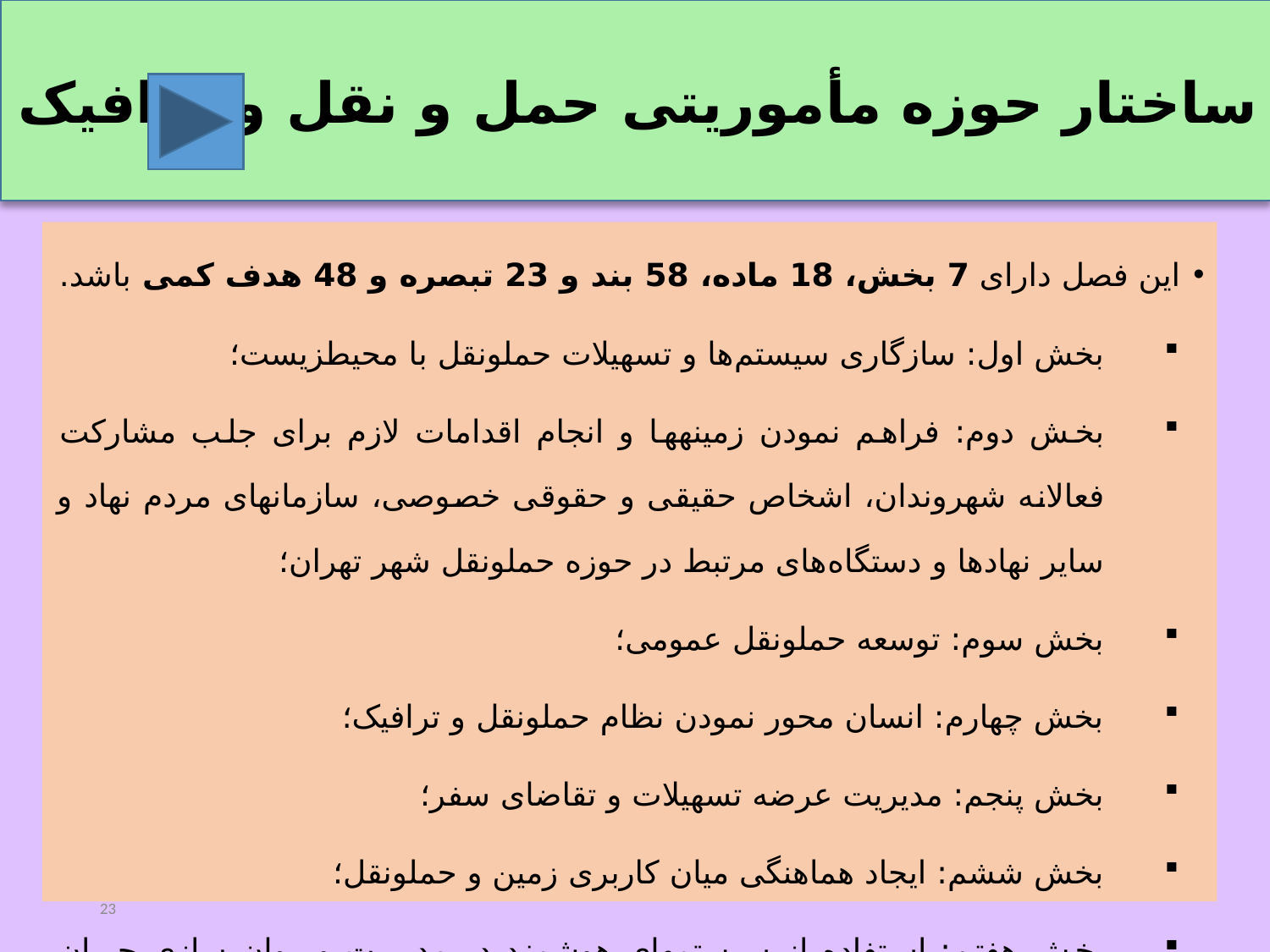

ساختار حوزه مأموریتی حمل و نقل و ترافیک

این فصل دارای 7 بخش، 18 ماده، 58 بند و 23 تبصره و 48 هدف کمی باشد.
بخش اول: سازگاری سیستم‌‏ها و تسهیلات حمل‏ونقل با محیط‏زیست؛
بخش دوم: فراهم نمودن زمینه‏ها و انجام اقدامات لازم برای جلب مشارکت فعالانه شهروندان، اشخاص حقیقی و حقوقی خصوصی، سازمان‏های مردم نهاد و سایر نهادها و دستگاه‌‏های مرتبط در حوزه حمل‏ونقل شهر تهران؛
بخش سوم: توسعه حمل‏ونقل عمومی؛
بخش چهارم: انسان محور نمودن نظام حمل‏ونقل و ترافیک؛
بخش پنجم: مدیریت عرضه تسهیلات و تقاضای سفر؛
بخش ششم: ایجاد هماهنگی میان کاربری زمین و حمل‏ونقل؛
بخش هفتم: استفاده از سیستم‏های هوشمند در مدیریت و روان سازی جریان ترافیک.

23